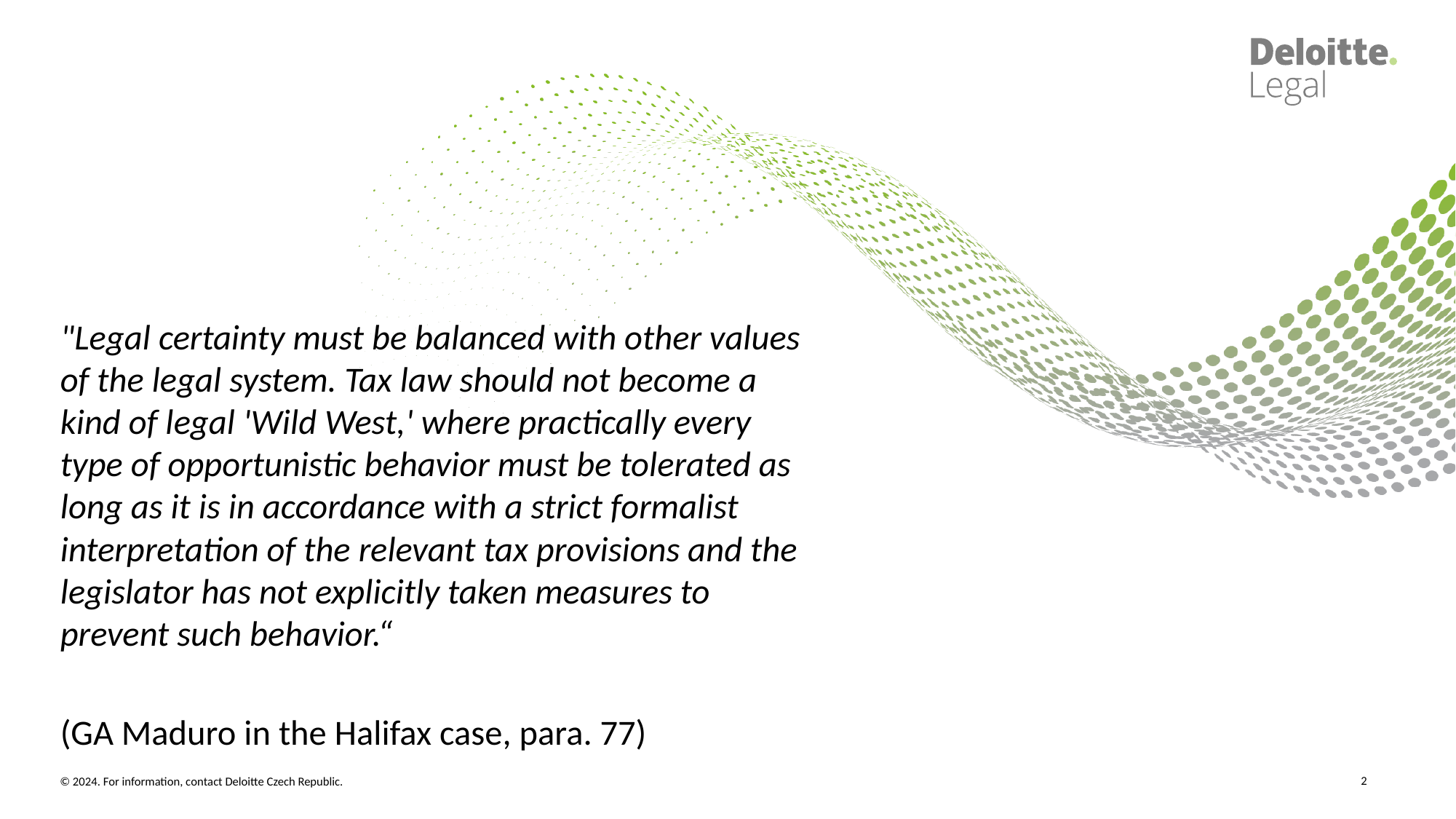

"Legal certainty must be balanced with other values of the legal system. Tax law should not become a kind of legal 'Wild West,' where practically every type of opportunistic behavior must be tolerated as long as it is in accordance with a strict formalist interpretation of the relevant tax provisions and the legislator has not explicitly taken measures to prevent such behavior.“
(GA Maduro in the Halifax case, para. 77)